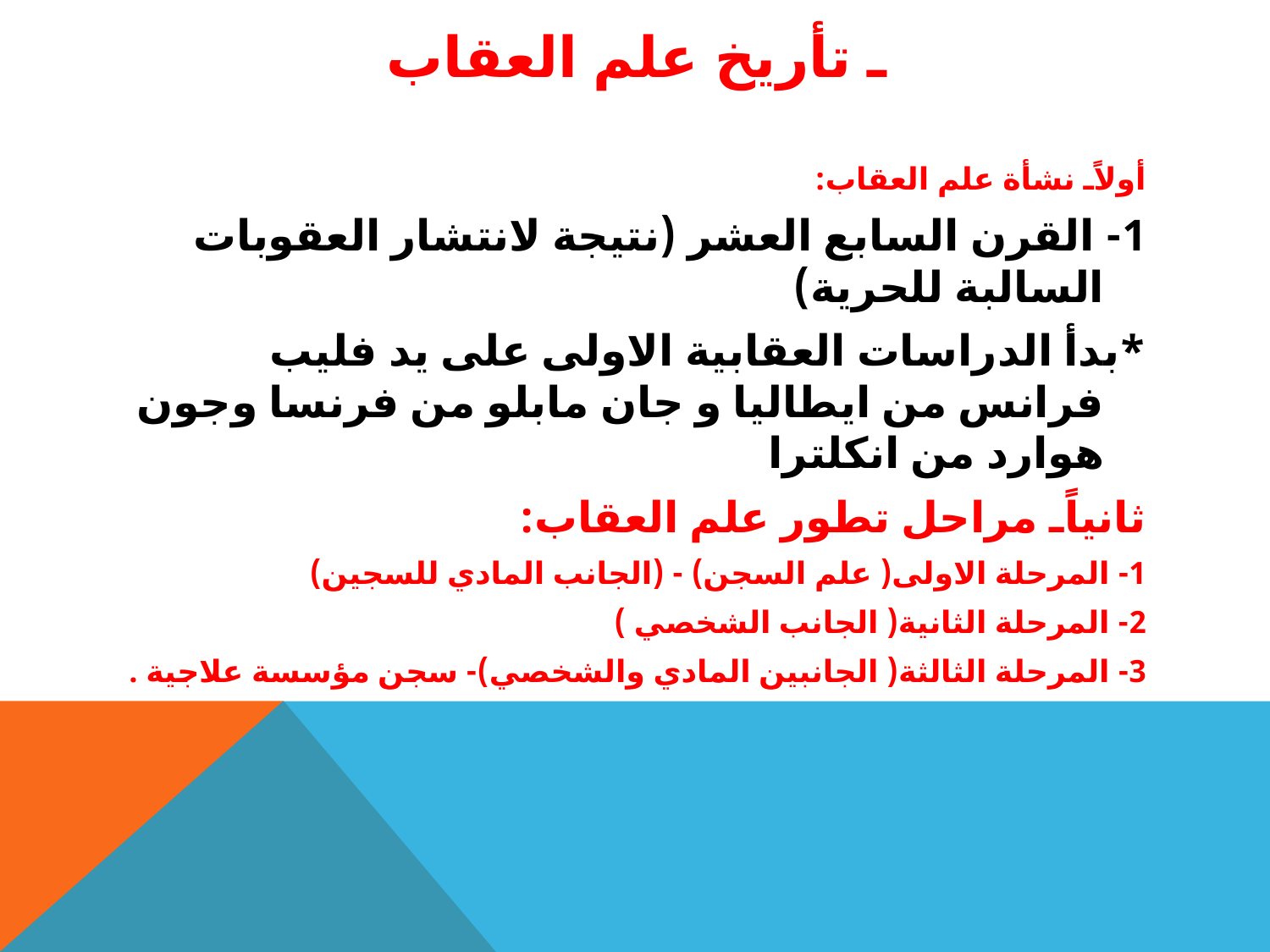

# ـ تأريخ علم العقاب
أولاًـ نشأة علم العقاب:
1- القرن السابع العشر (نتيجة لانتشار العقوبات السالبة للحرية)
*بدأ الدراسات العقابية الاولى على يد فليب فرانس من ايطاليا و جان مابلو من فرنسا وجون هوارد من انكلترا
ثانياًـ مراحل تطور علم العقاب:
1- المرحلة الاولى( علم السجن) - (الجانب المادي للسجين)
2- المرحلة الثانية( الجانب الشخصي )
3- المرحلة الثالثة( الجانبين المادي والشخصي)- سجن مؤسسة علاجية .